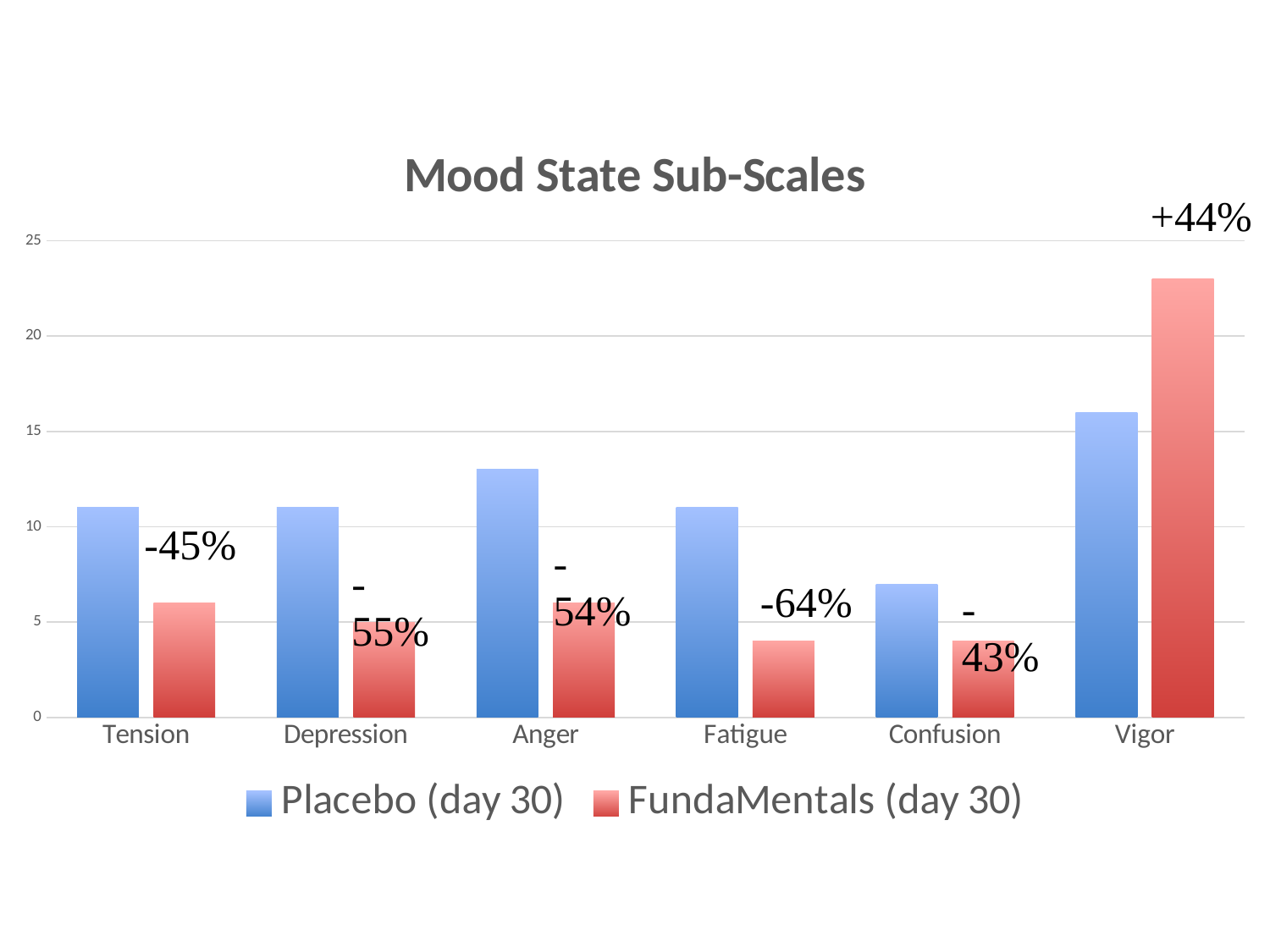

### Chart: Mood State Sub-Scales

| Category | Placebo (day 30) | FundaMentals (day 30) |
|---|---|---|
| Tension | 11.0 | 6.0 |
| Depression | 11.0 | 5.0 |
| Anger | 13.0 | 6.0 |
| Fatigue | 11.0 | 4.0 |
| Confusion | 7.0 | 4.0 |
| Vigor | 16.0 | 23.0 |